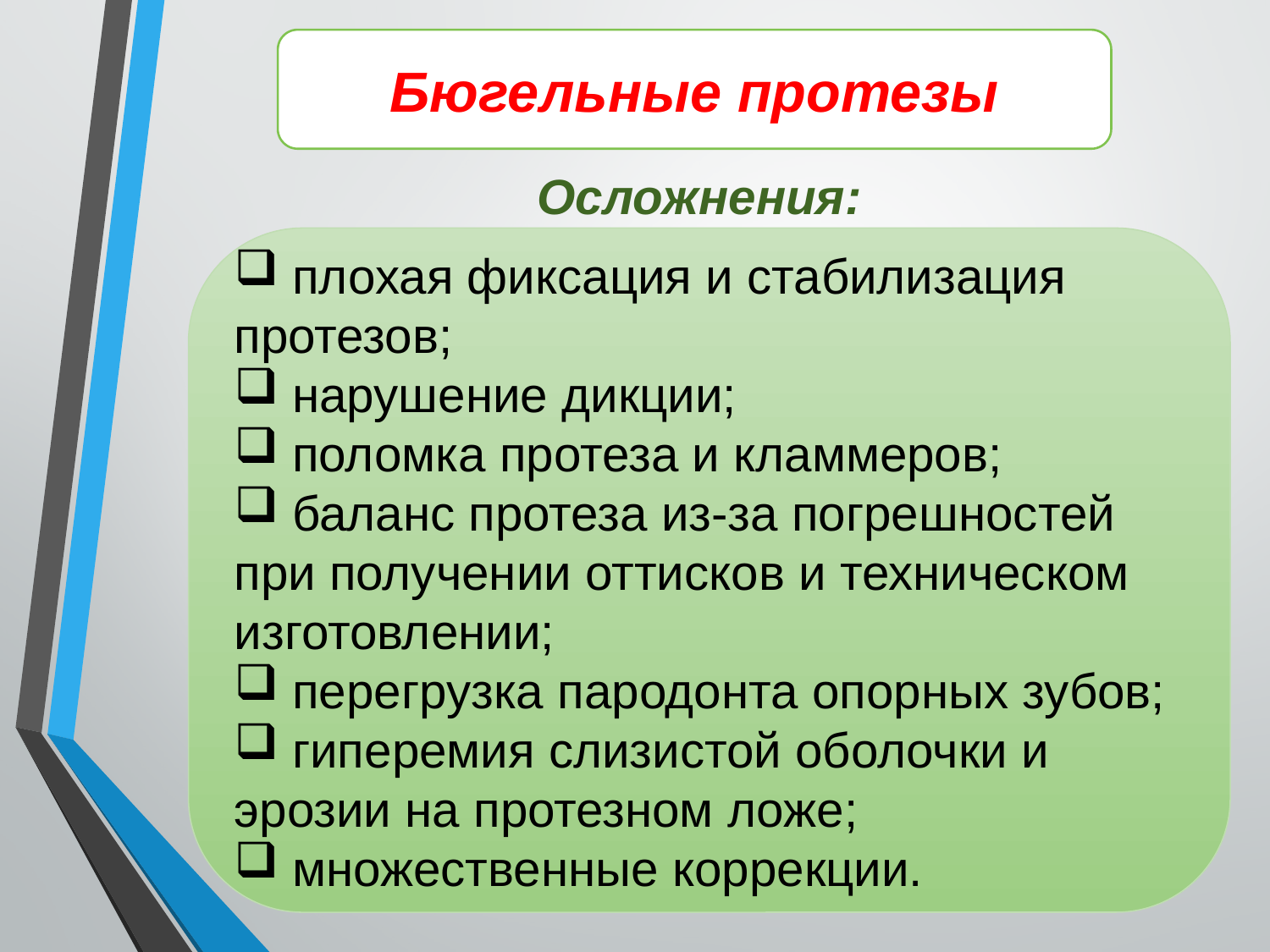

Бюгельные протезы
Осложнения:
 плохая фиксация и стабилизация протезов;
 нарушение дикции;
 поломка протеза и кламмеров;
 баланс протеза из-за погрешностей при получении оттисков и техническом изготовлении;
 перегрузка пародонта опорных зубов;
 гиперемия слизистой оболочки и эрозии на протезном ложе;
 множественные коррекции.